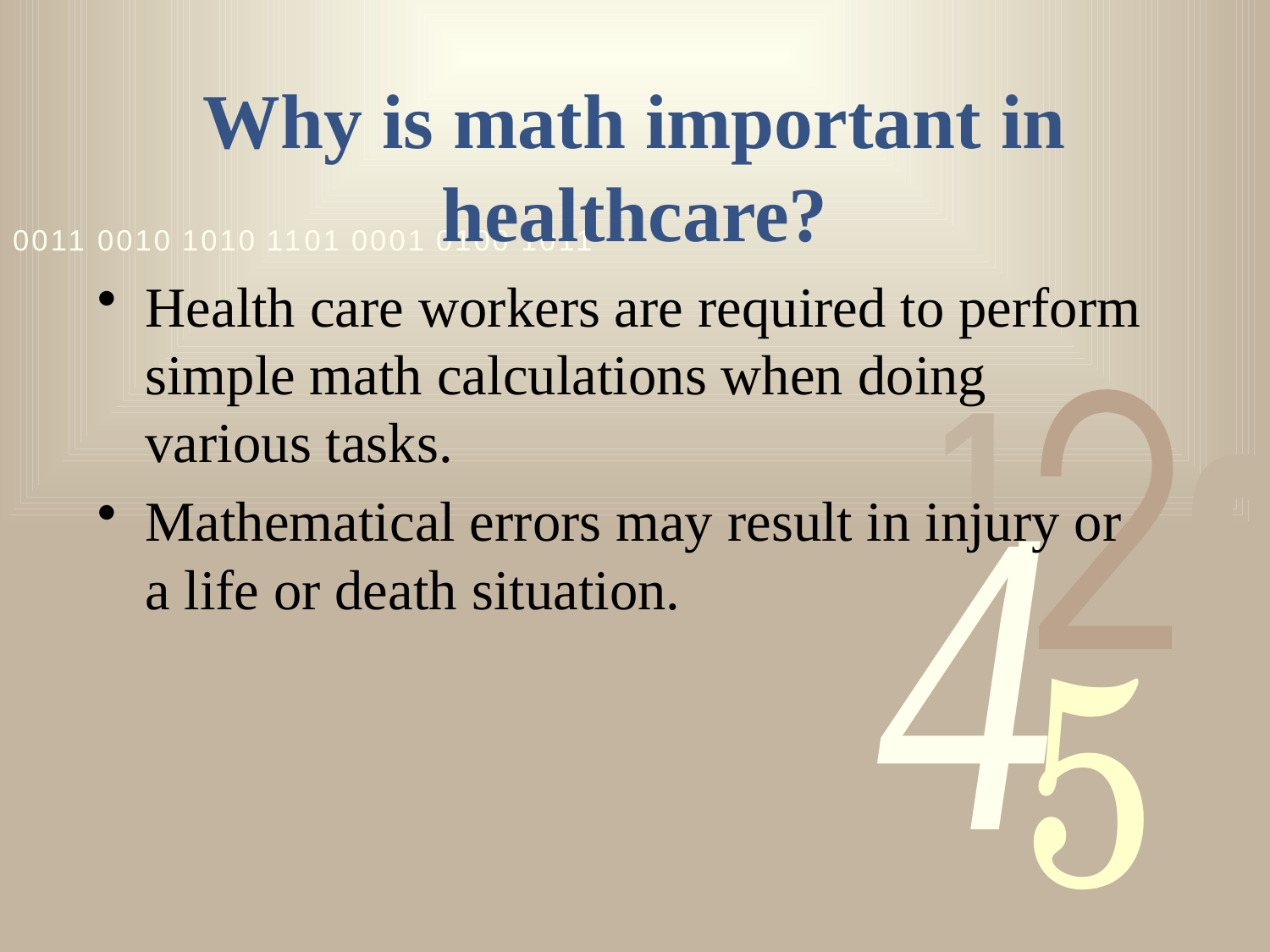

# Why is math important in healthcare?
Health care workers are required to perform simple math calculations when doing various tasks.
Mathematical errors may result in injury or a life or death situation.